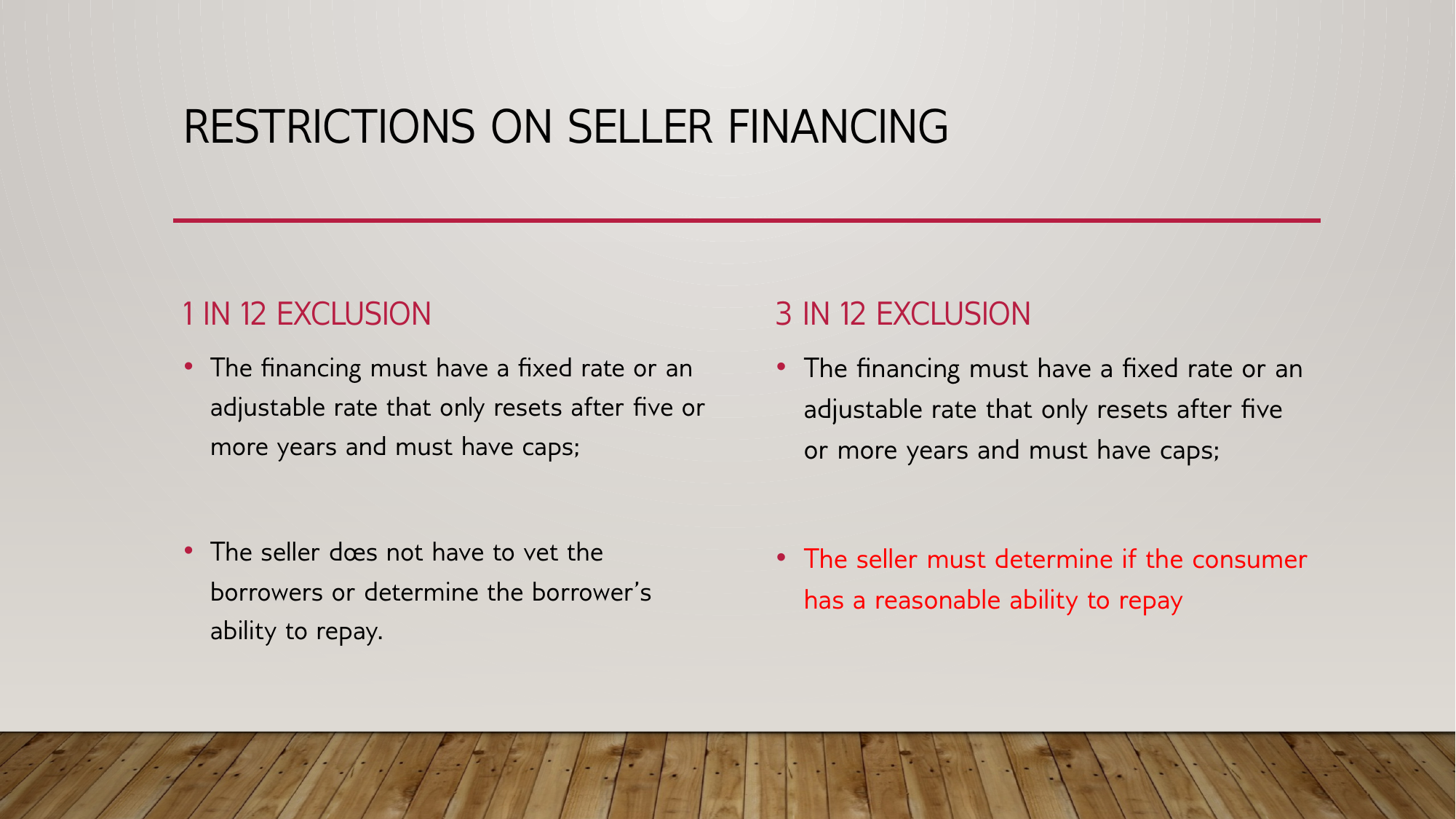

# Restrictions on Seller Financing
1 in 12 Exclusion
3 in 12 Exclusion
The financing must have a fixed rate or an adjustable rate that only resets after five or more years and must have caps;

The seller must determine if the consumer has a reasonable ability to repay

The financing must have a fixed rate or an adjustable rate that only resets after five or more years and must have caps;

The seller does not have to vet the borrowers or determine the borrower’s ability to repay.